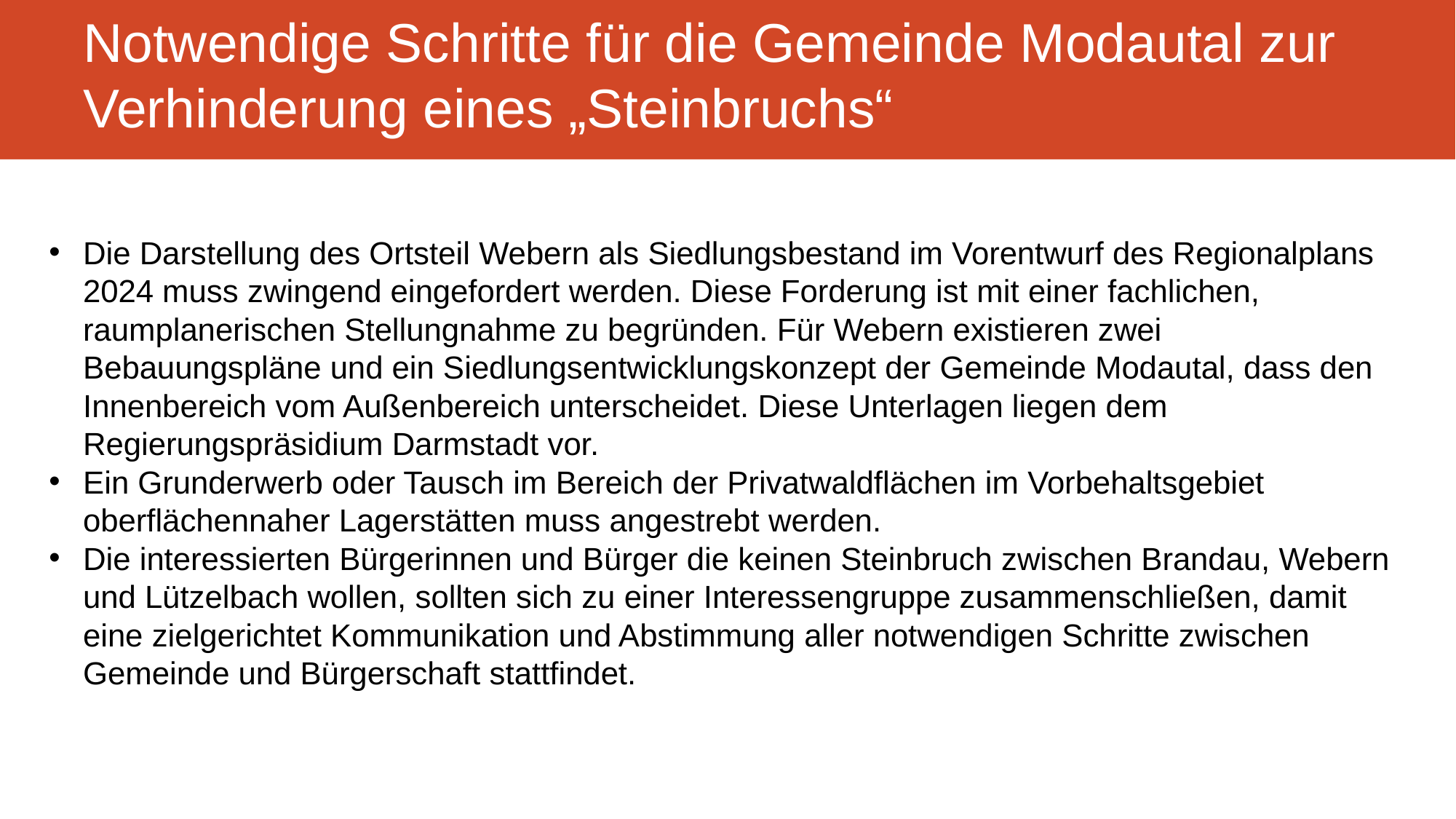

# Notwendige Schritte für die Gemeinde Modautal zur Verhinderung eines „Steinbruchs“
Die Darstellung des Ortsteil Webern als Siedlungsbestand im Vorentwurf des Regionalplans 2024 muss zwingend eingefordert werden. Diese Forderung ist mit einer fachlichen, raumplanerischen Stellungnahme zu begründen. Für Webern existieren zwei Bebauungspläne und ein Siedlungsentwicklungskonzept der Gemeinde Modautal, dass den Innenbereich vom Außenbereich unterscheidet. Diese Unterlagen liegen dem Regierungspräsidium Darmstadt vor.
Ein Grunderwerb oder Tausch im Bereich der Privatwaldflächen im Vorbehaltsgebiet oberflächennaher Lagerstätten muss angestrebt werden.
Die interessierten Bürgerinnen und Bürger die keinen Steinbruch zwischen Brandau, Webern und Lützelbach wollen, sollten sich zu einer Interessengruppe zusammenschließen, damit eine zielgerichtet Kommunikation und Abstimmung aller notwendigen Schritte zwischen Gemeinde und Bürgerschaft stattfindet.